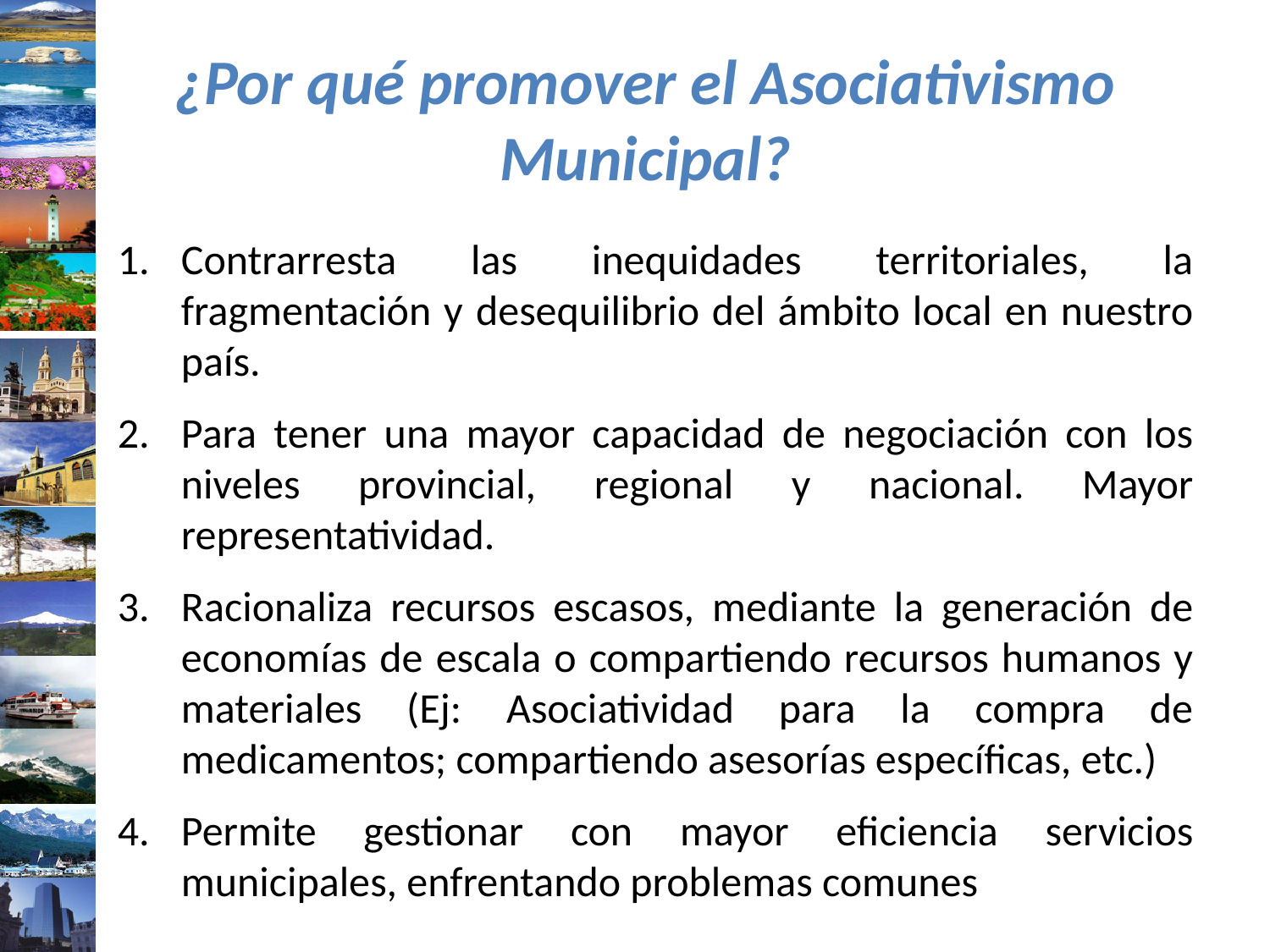

# ¿Por qué promover el Asociativismo Municipal?
Contrarresta las inequidades territoriales, la fragmentación y desequilibrio del ámbito local en nuestro país.
Para tener una mayor capacidad de negociación con los niveles provincial, regional y nacional. Mayor representatividad.
Racionaliza recursos escasos, mediante la generación de economías de escala o compartiendo recursos humanos y materiales (Ej: Asociatividad para la compra de medicamentos; compartiendo asesorías específicas, etc.)
Permite gestionar con mayor eficiencia servicios municipales, enfrentando problemas comunes